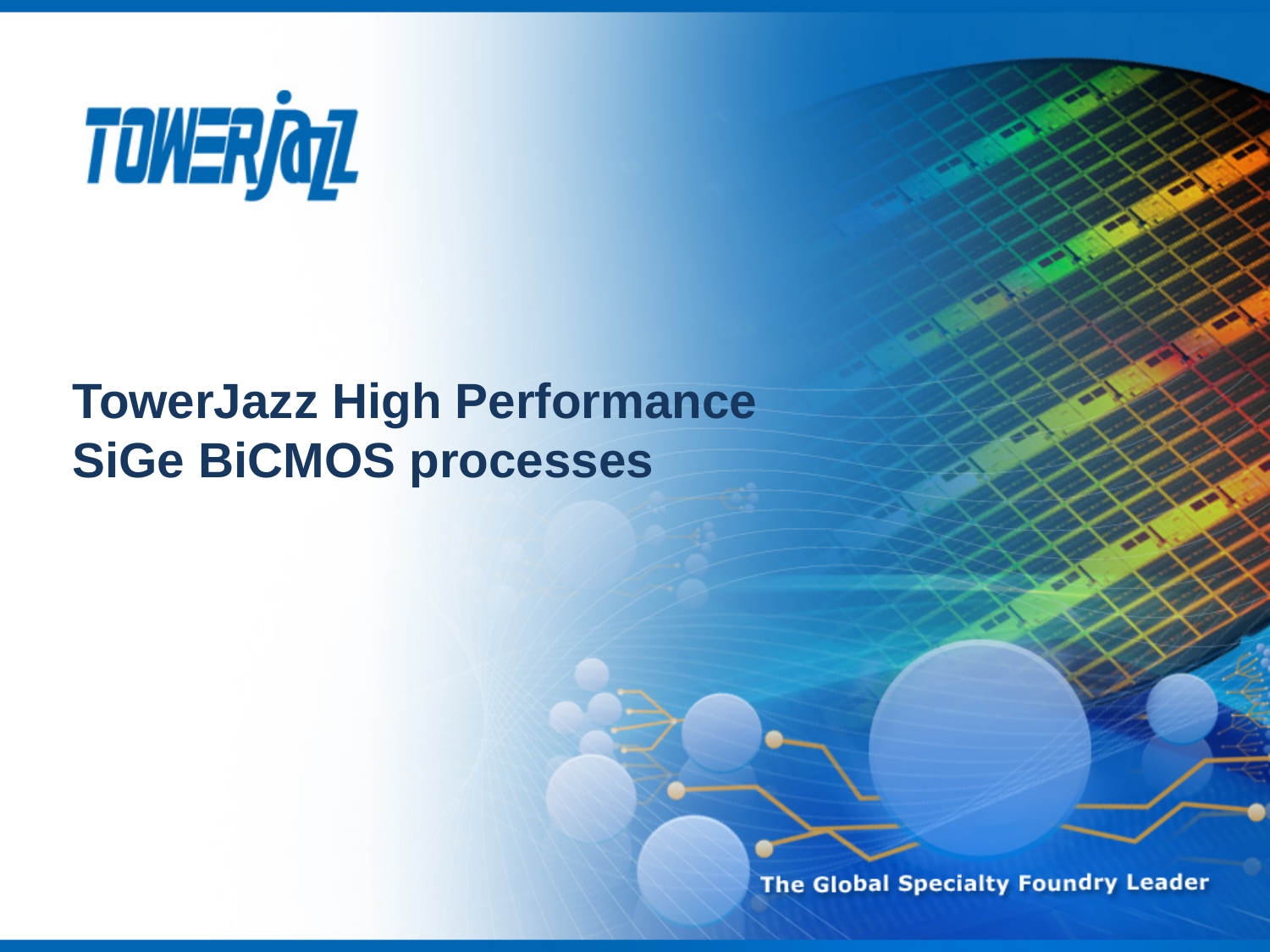

# TowerJazz High Performance SiGe BiCMOS processes